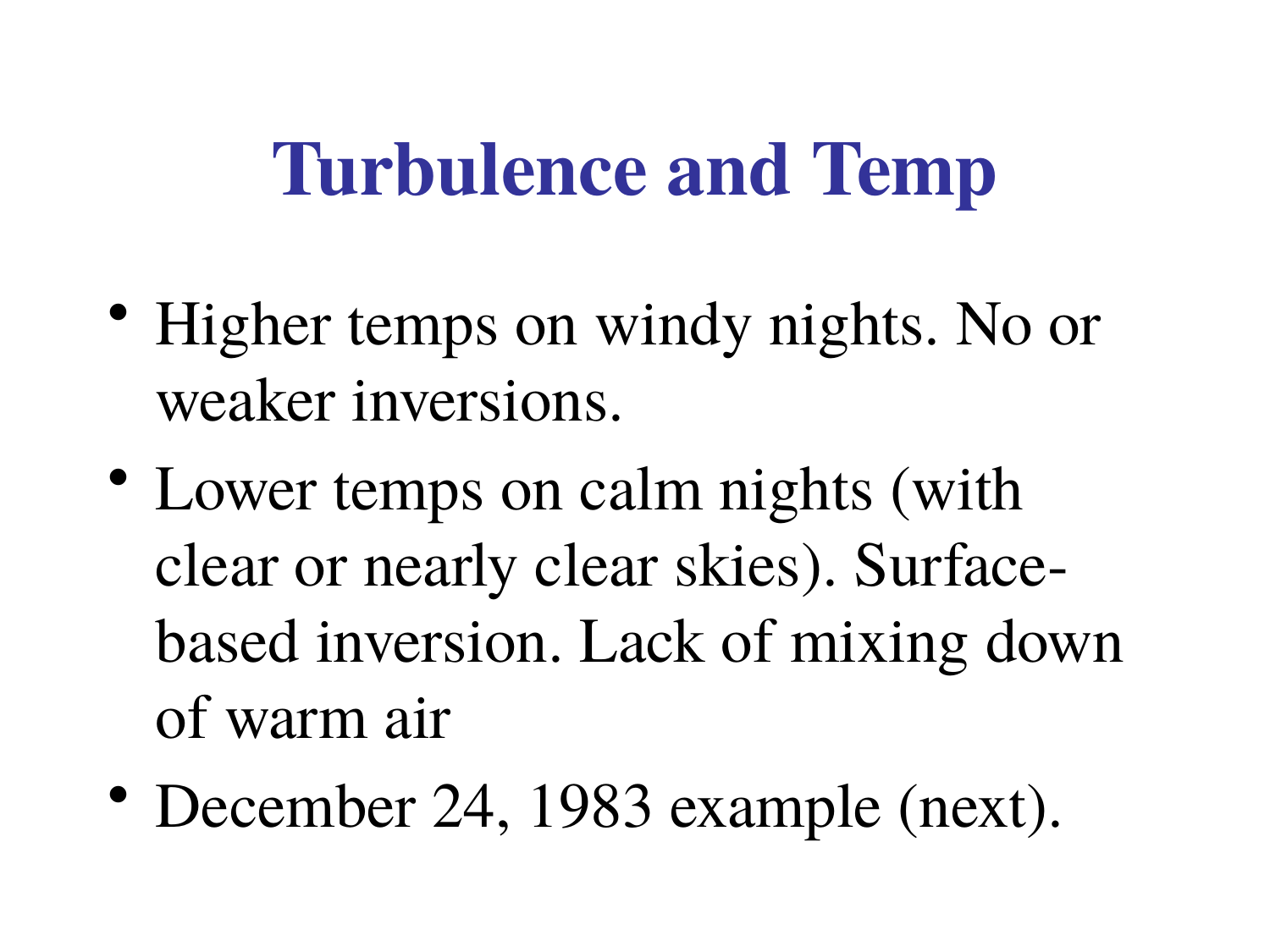

# Turbulence and Temp
Higher temps on windy nights. No or weaker inversions.
Lower temps on calm nights (with clear or nearly clear skies). Surface-based inversion. Lack of mixing down of warm air
December 24, 1983 example (next).